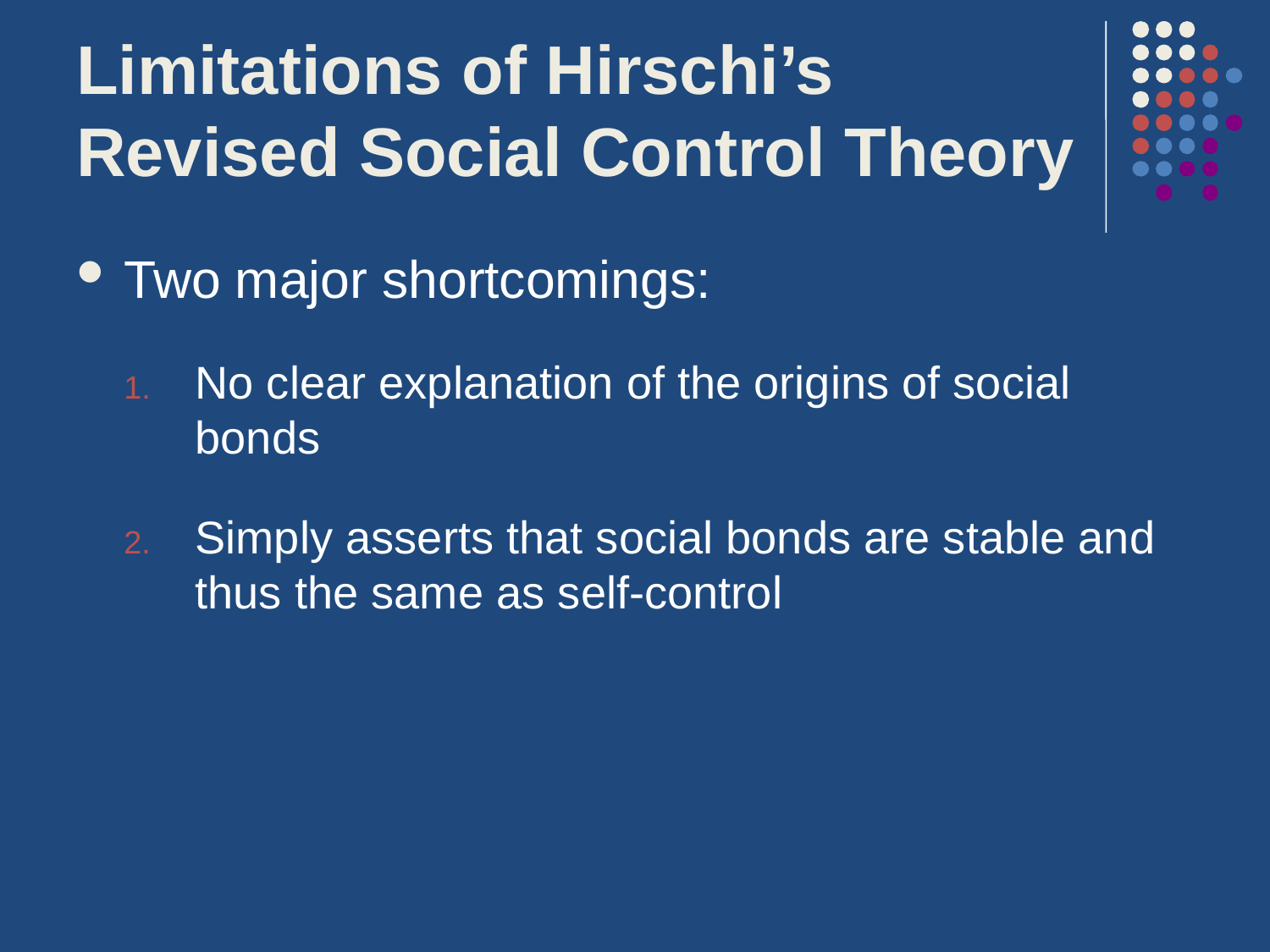

# Limitations of Hirschi’s Revised Social Control Theory
Two major shortcomings:

No clear explanation of the origins of social bonds

Simply asserts that social bonds are stable and thus the same as self-control